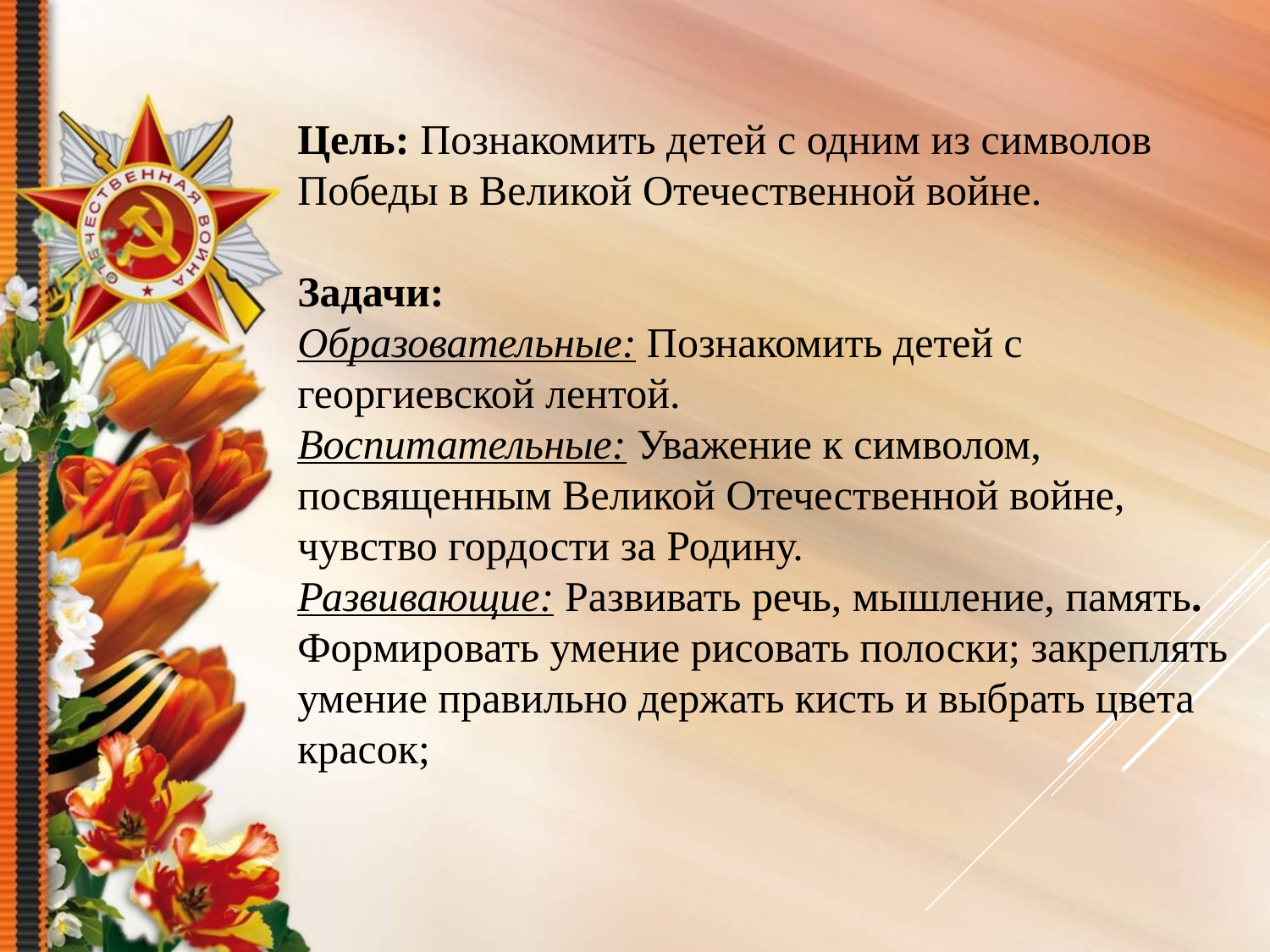

Цель: Познакомить детей с одним из символов Победы в Великой Отечественной войне.

Задачи:
Образовательные: Познакомить детей с георгиевской лентой.
Воспитательные: Уважение к символом, посвященным Великой Отечественной войне, чувство гордости за Родину.
Развивающие: Развивать речь, мышление, память. Формировать умение рисовать полоски; закреплять умение правильно держать кисть и выбрать цвета красок;